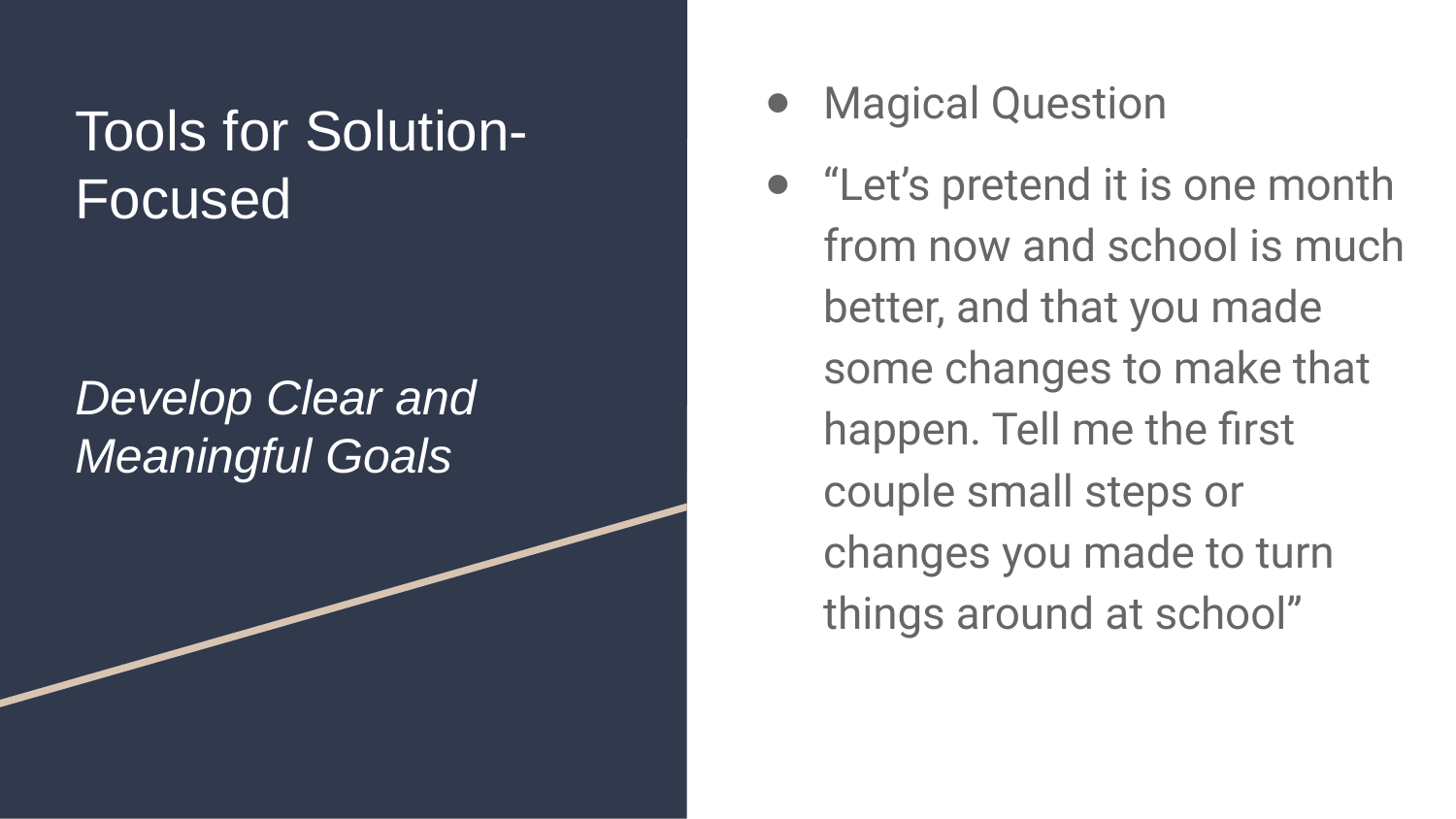

Magical Question
“Let’s pretend it is one month from now and school is much better, and that you made some changes to make that happen. Tell me the first couple small steps or changes you made to turn things around at school”
# Tools for Solution-Focused

Develop Clear and Meaningful Goals